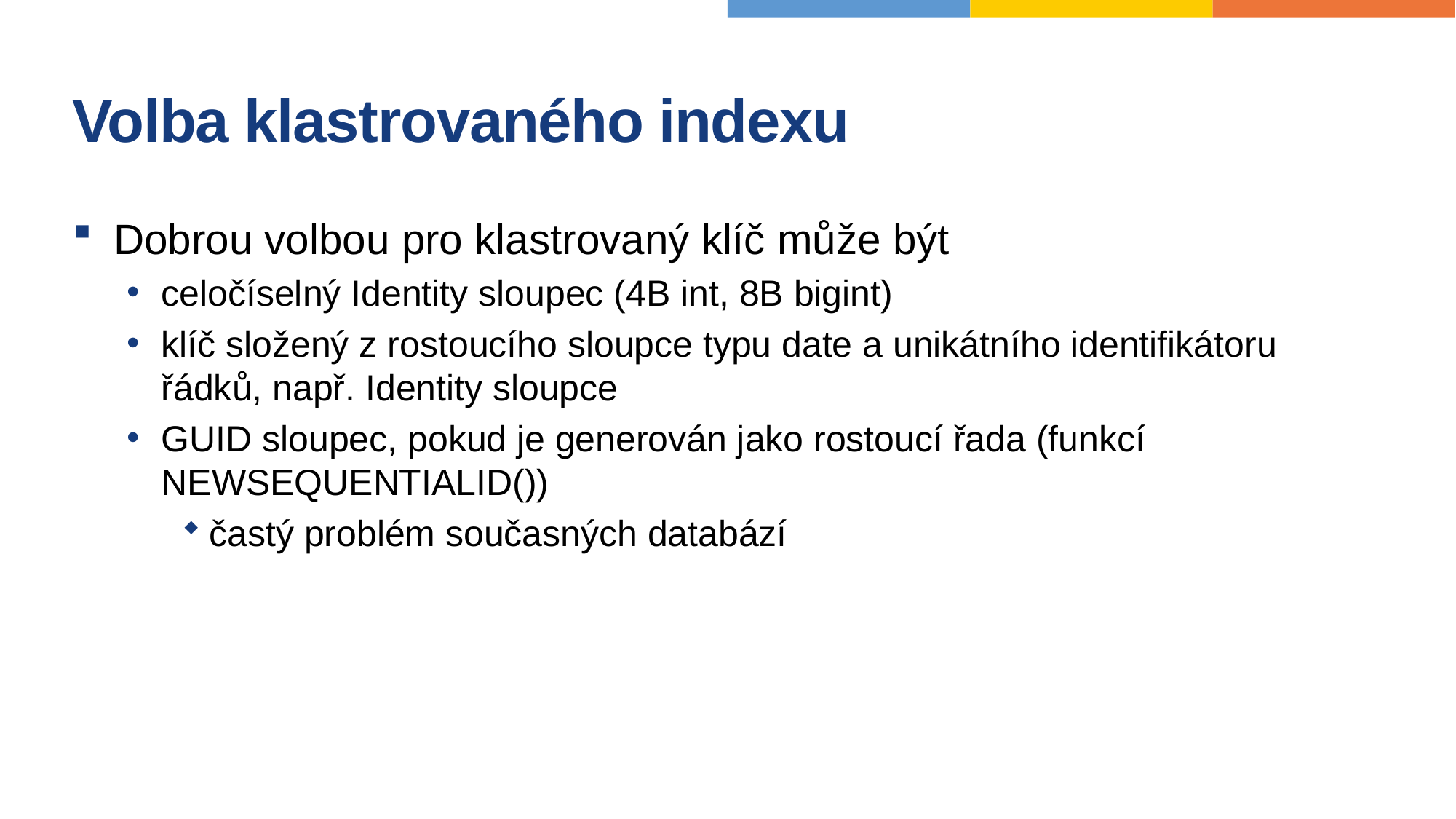

# Volba klastrovaného indexu
Dobrou volbou pro klastrovaný klíč může být
celočíselný Identity sloupec (4B int, 8B bigint)
klíč složený z rostoucího sloupce typu date a unikátního identifikátoru řádků, např. Identity sloupce
GUID sloupec, pokud je generován jako rostoucí řada (funkcí NEWSEQUENTIALID())
častý problém současných databází